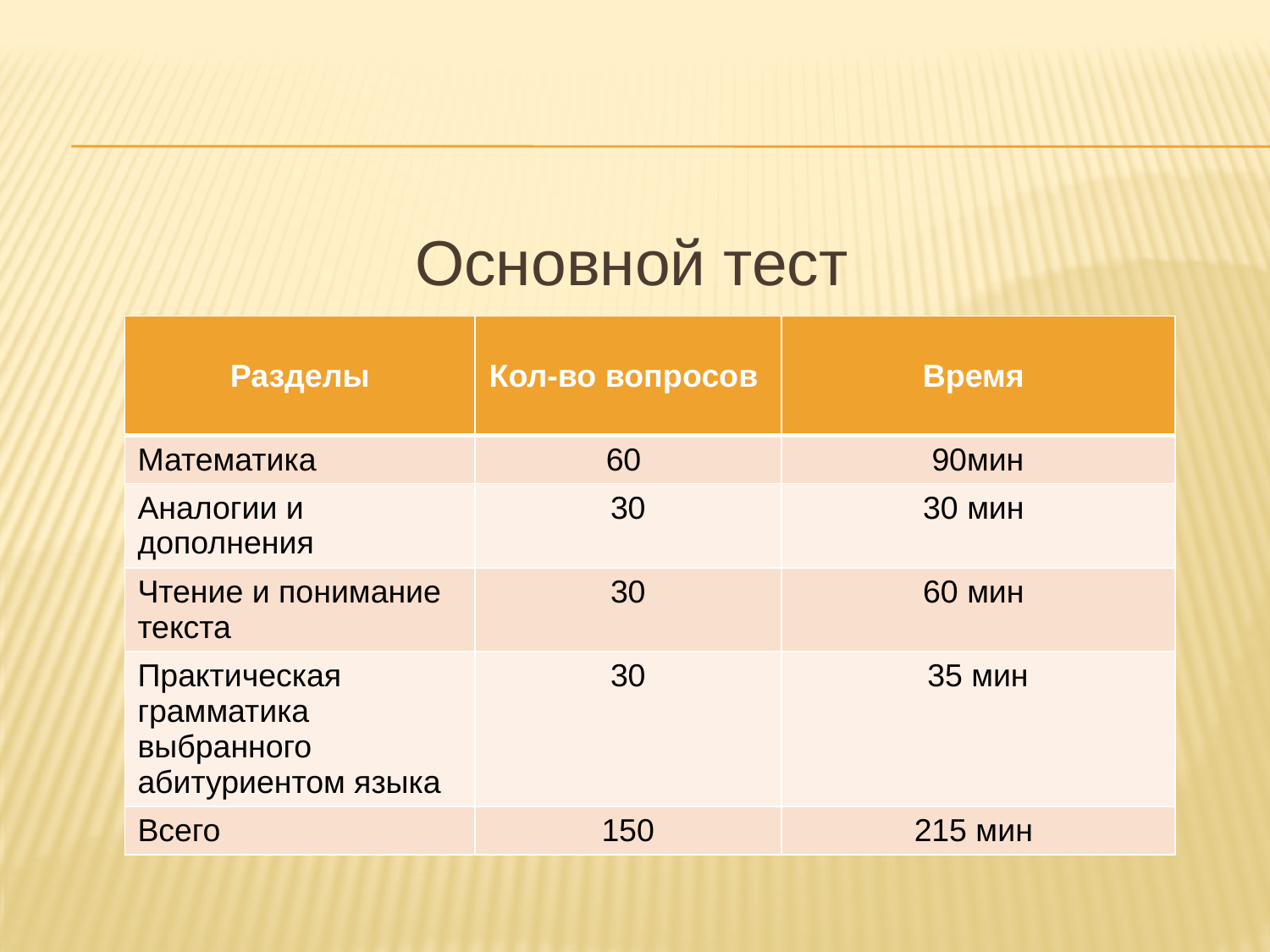

Основной тест

| Разделы | Кол-во вопросов | Время |
| --- | --- | --- |
| Математика | 60 | 90мин |
| Аналогии и дополнения | 30 | 30 мин |
| Чтение и понимание текста | 30 | 60 мин |
| Практическая грамматика выбранного абитуриентом языка | 30 | 35 мин |
| Всего | 150 | 215 мин |